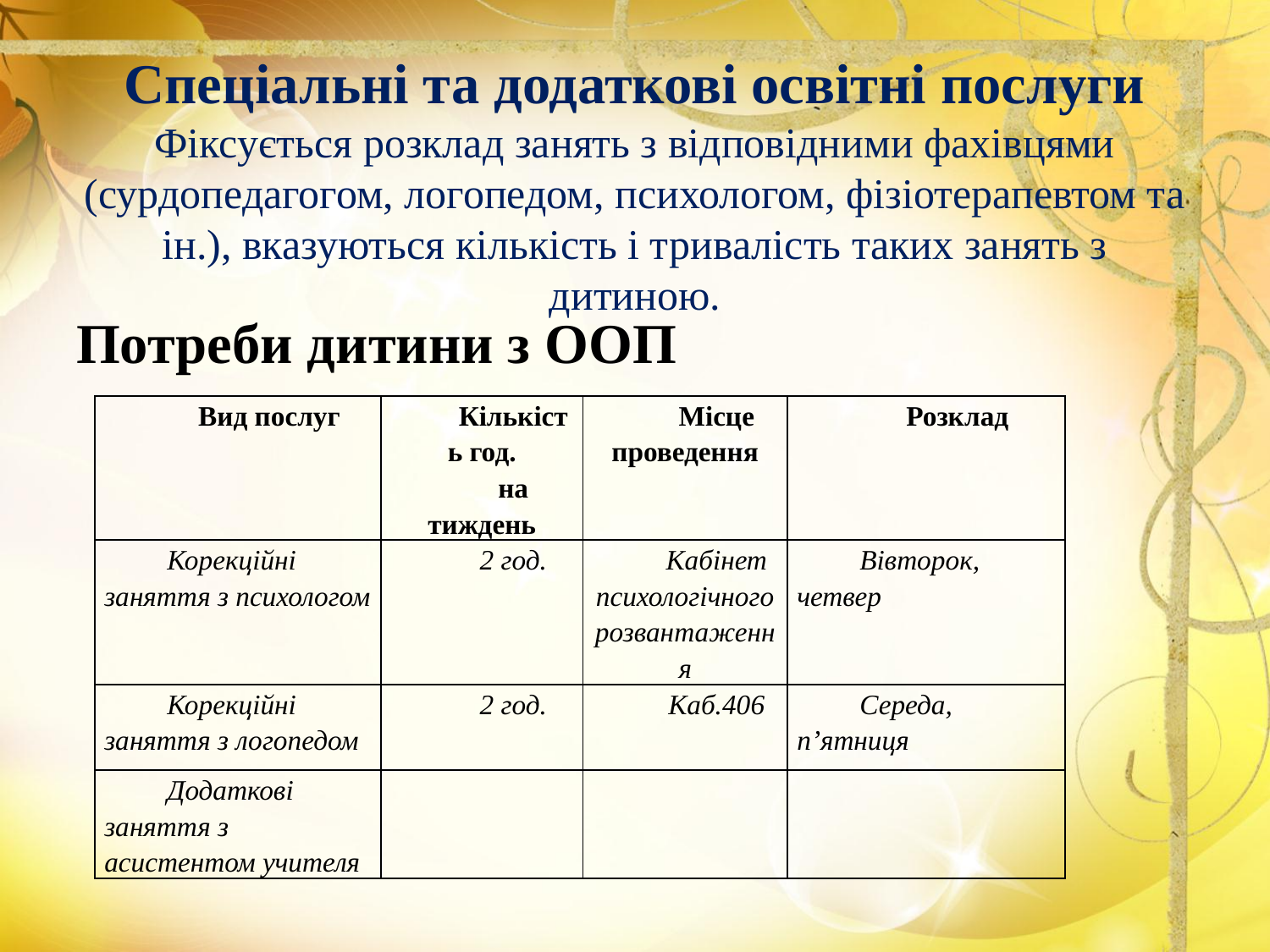

# Спеціальні та додаткові освітні послуги Фіксується розклад занять з відповідними фахівцями (сурдопедагогом, логопедом, психологом, фізіотерапевтом та ін.), вказуються кількість і тривалість таких занять з дитиною.

Потреби дитини з ООП

| Вид послуг | Кількість год. на тиждень | Місце проведення | Розклад |
| --- | --- | --- | --- |
| Корекційні заняття з психологом | 2 год. | Кабінет психологічного розвантаження | Вівторок, четвер |
| Корекційні заняття з логопедом | 2 год. | Каб.406 | Середа, п’ятниця |
| Додаткові заняття з асистентом учителя |  |  |  |